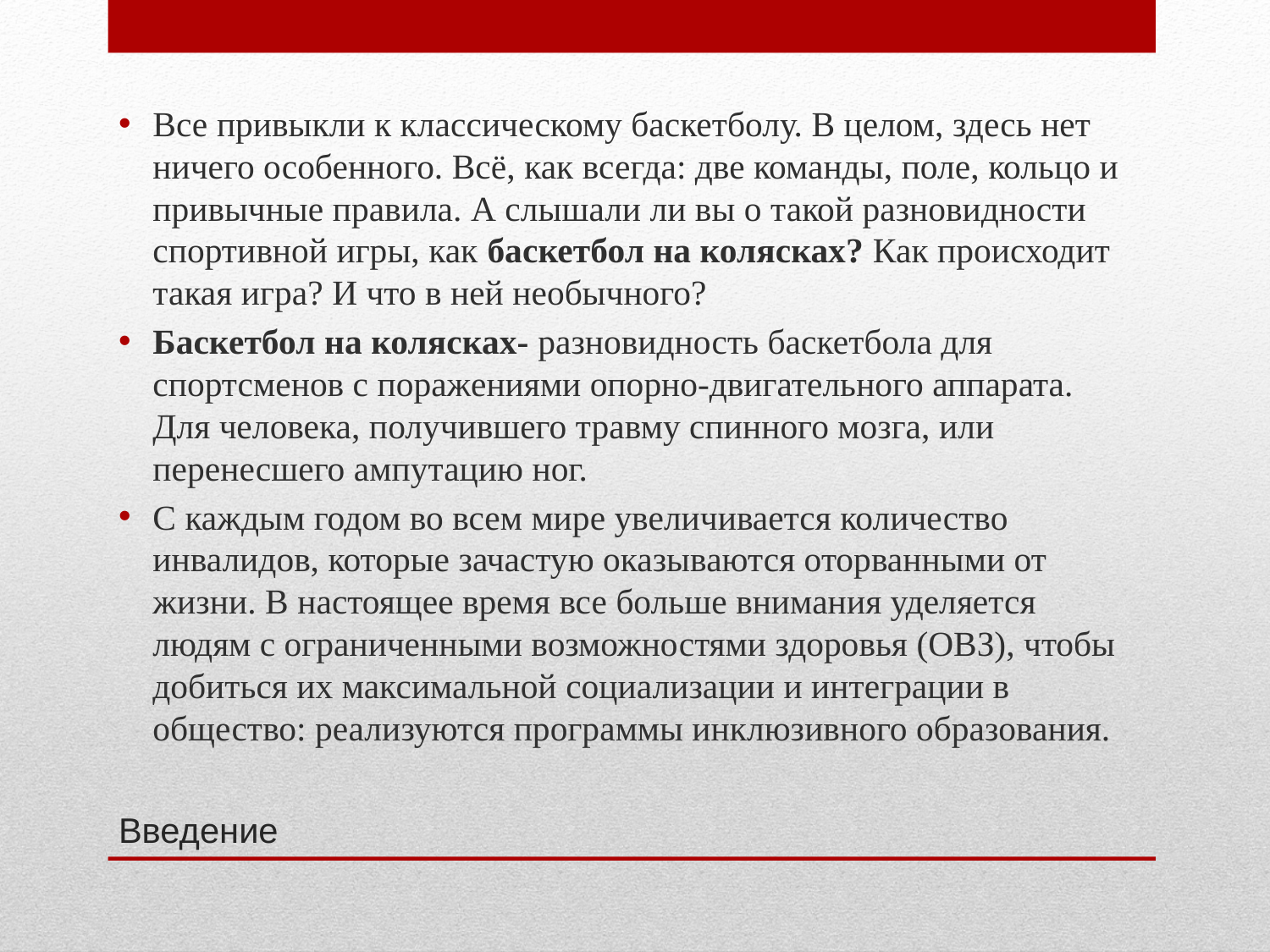

Все привыкли к классическому баскетболу. В целом, здесь нет ничего особенного. Всё, как всегда: две команды, поле, кольцо и привычные правила. А слышали ли вы о такой разновидности спортивной игры, как баскетбол на колясках? Как происходит такая игра? И что в ней необычного?
Баскетбол на колясках- разновидность баскетбола для спортсменов с поражениями опорно-двигательного аппарата. Для человека, получившего травму спинного мозга, или перенесшего ампутацию ног.
С каждым годом во всем мире увеличивается количество инвалидов, которые зачастую оказываются оторванными от жизни. В настоящее время все больше внимания уделяется людям с ограниченными возможностями здоровья (ОВЗ), чтобы добиться их максимальной социализации и интеграции в общество: реализуются программы инклюзивного образования.

# Введение